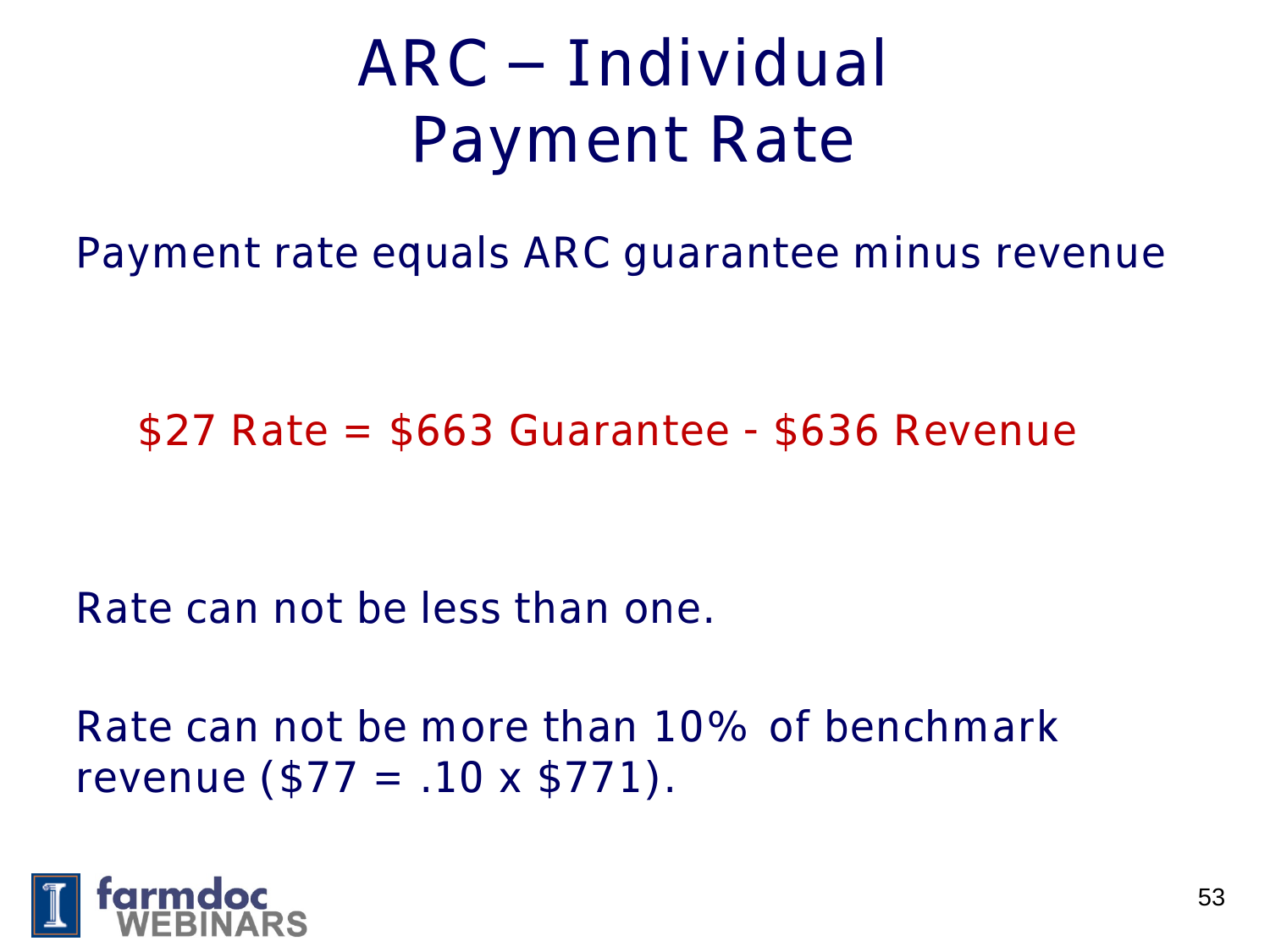

# ARC – Individual Payment Rate
Payment rate equals ARC guarantee minus revenue

     $27 Rate = $663 Guarantee - $636 Revenue

Rate can not be less than one.

Rate can not be more than 10% of benchmark revenue ($77 = .10 x $771).
53